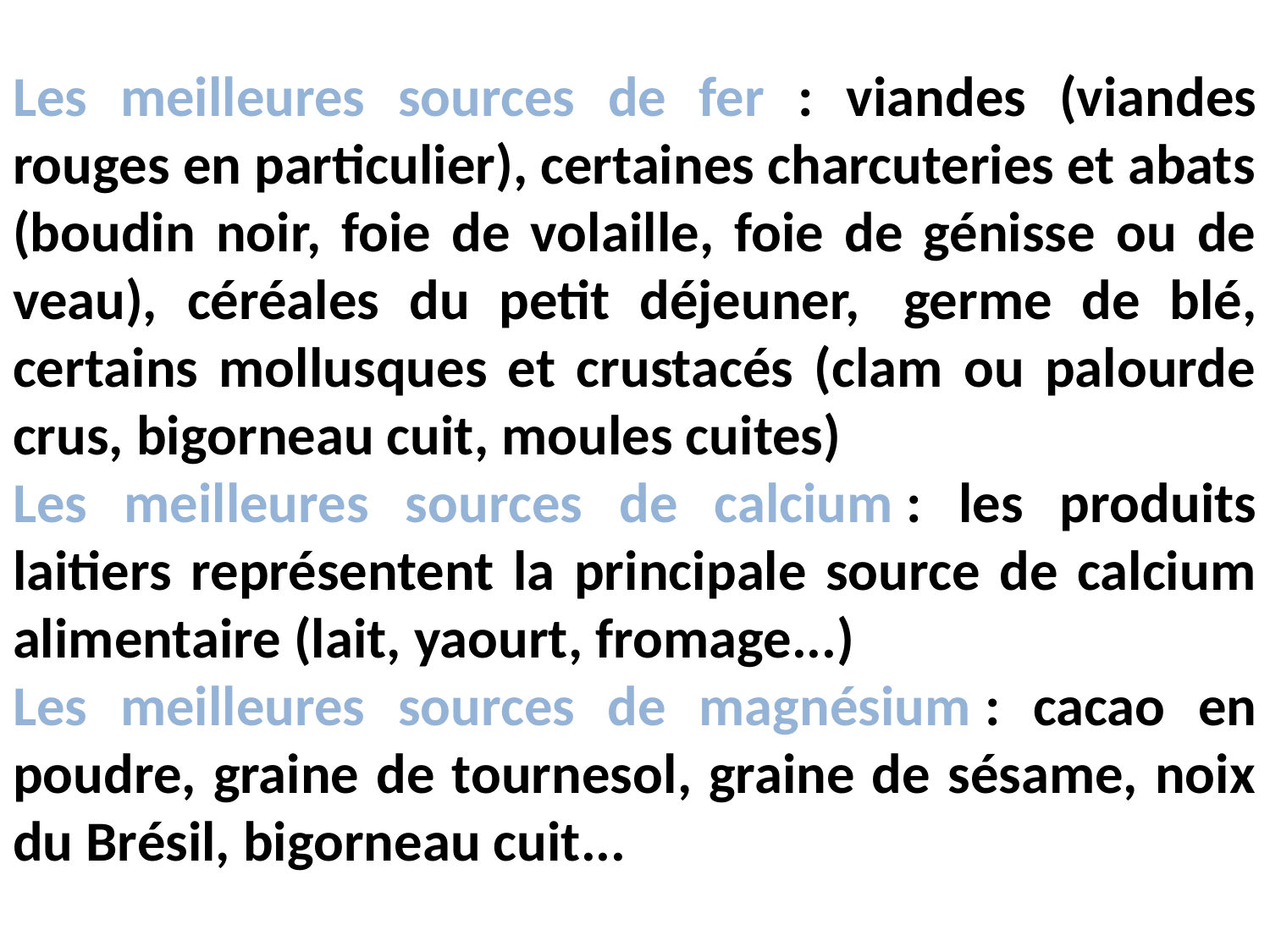

Les meilleures sources de fer : viandes (viandes rouges en particulier), certaines charcuteries et abats (boudin noir, foie de volaille, foie de génisse ou de veau), céréales du petit déjeuner,  germe de blé, certains mollusques et crustacés (clam ou palourde crus, bigorneau cuit, moules cuites)
Les meilleures sources de calcium : les produits laitiers représentent la principale source de calcium alimentaire (lait, yaourt, fromage...)
Les meilleures sources de magnésium : cacao en poudre, graine de tournesol, graine de sésame, noix du Brésil, bigorneau cuit...